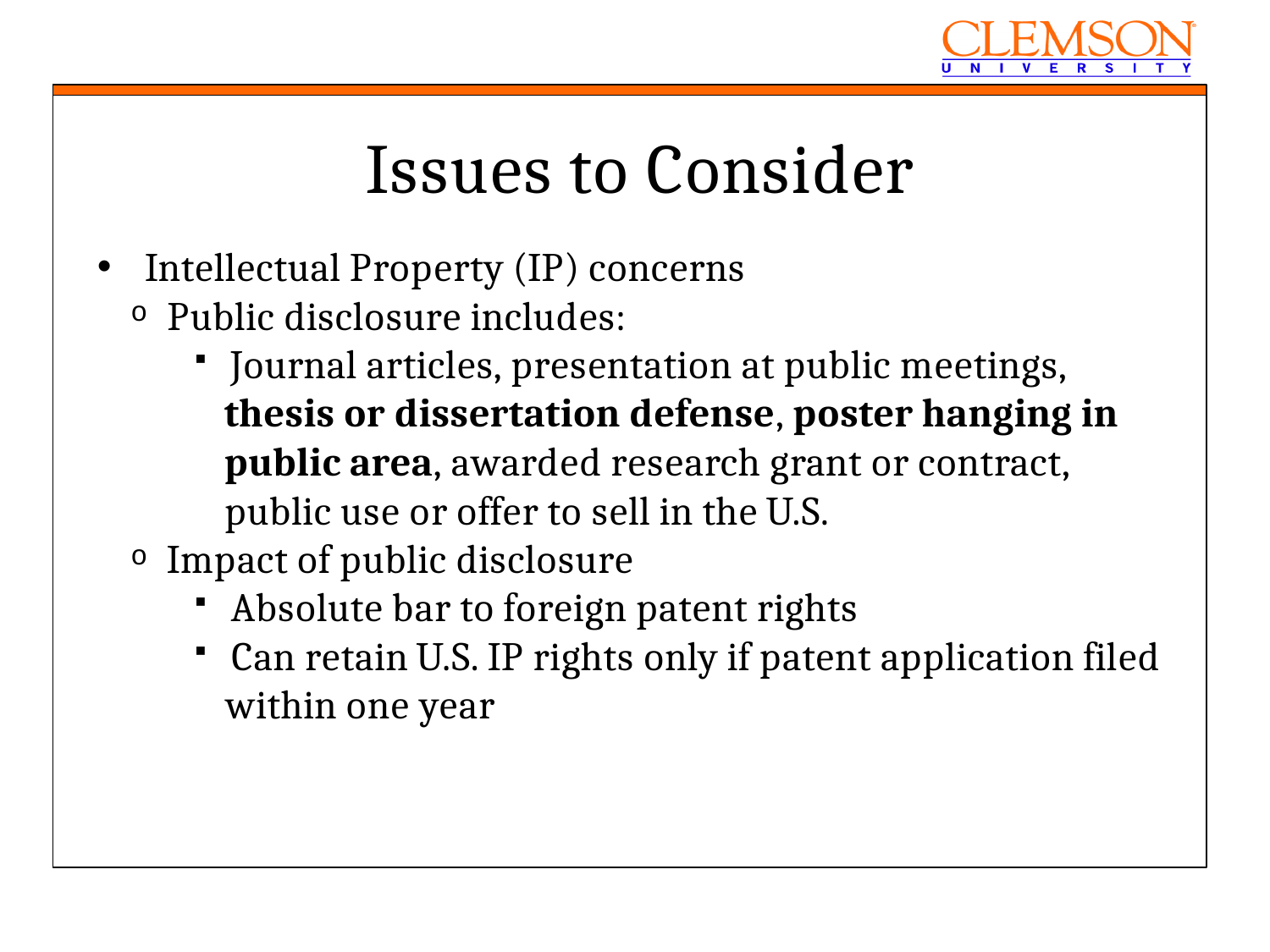

Issues to Consider

  Intellectual Property (IP) concerns
 Public disclosure includes:
 Journal articles, presentation at public meetings, thesis or dissertation defense, poster hanging in public area, awarded research grant or contract, public use or offer to sell in the U.S.
 Impact of public disclosure
 Absolute bar to foreign patent rights
 Can retain U.S. IP rights only if patent application filed within one year